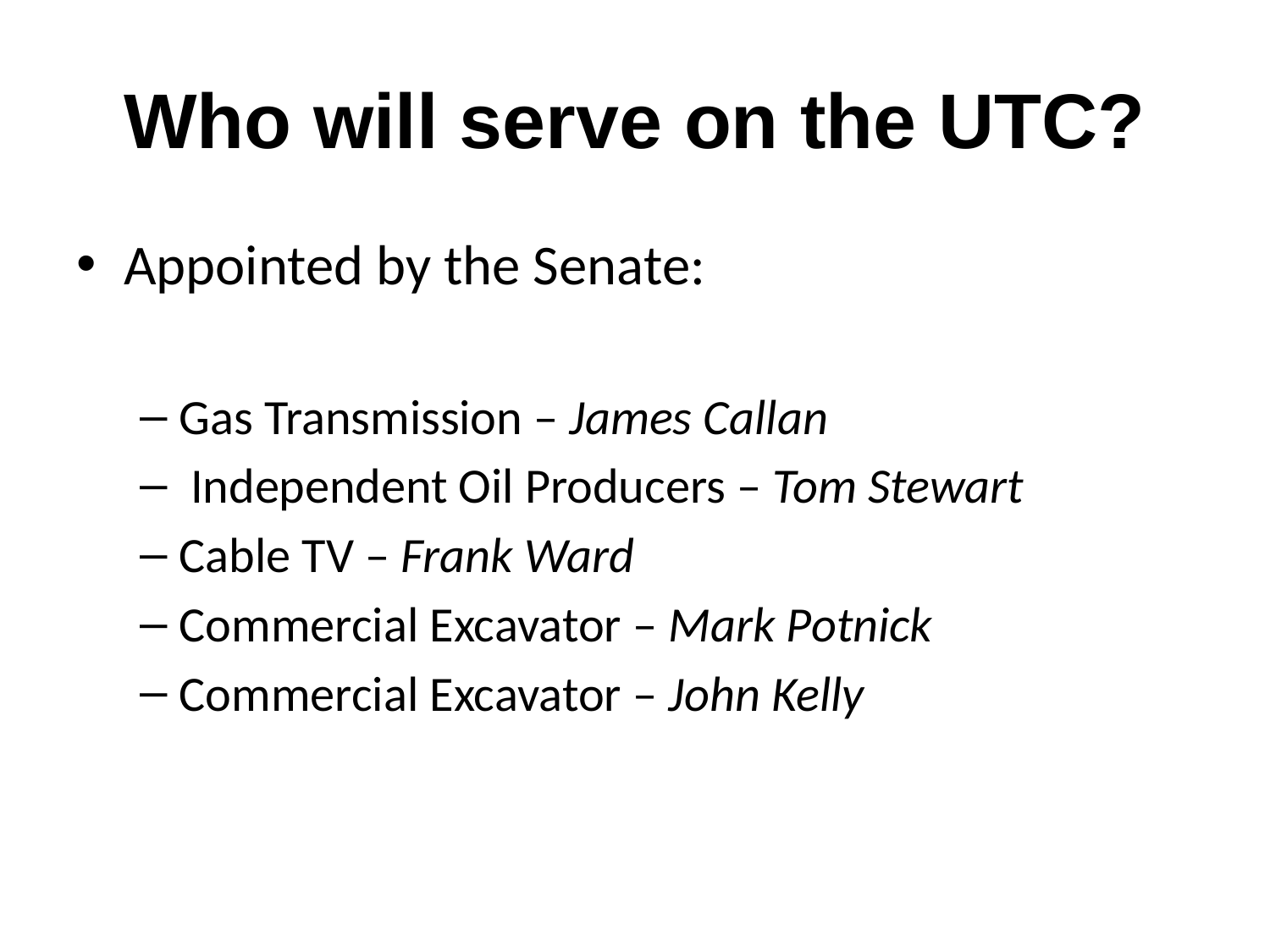

# Who will serve on the UTC?
Appointed by the Senate:

Gas Transmission – James Callan
 Independent Oil Producers – Tom Stewart
Cable TV – Frank Ward
Commercial Excavator – Mark Potnick
Commercial Excavator – John Kelly